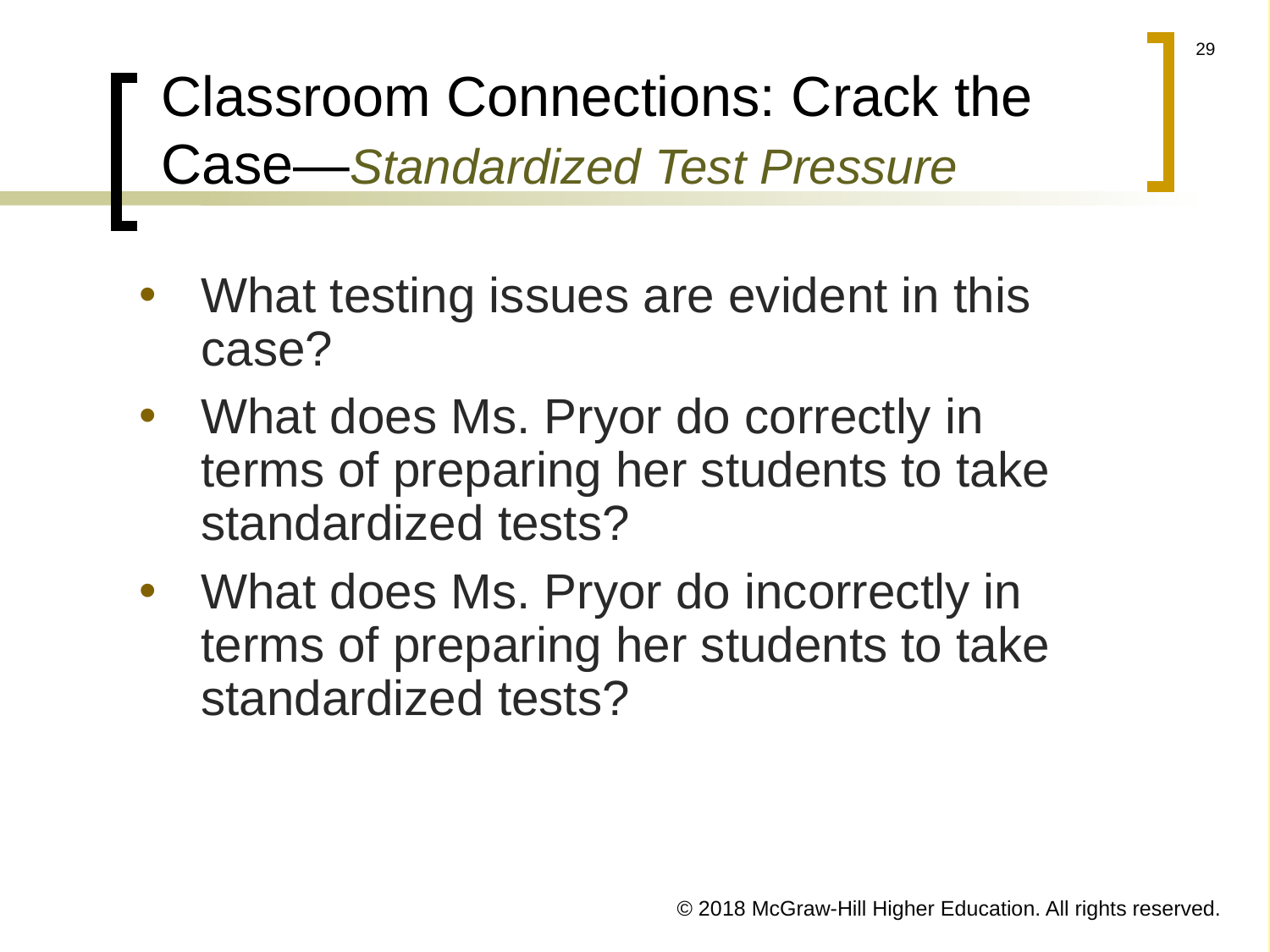

# Classroom Connections: Crack the Case—Standardized Test Pressure
What testing issues are evident in this case?
What does Ms. Pryor do correctly in terms of preparing her students to take standardized tests?
What does Ms. Pryor do incorrectly in terms of preparing her students to take standardized tests?